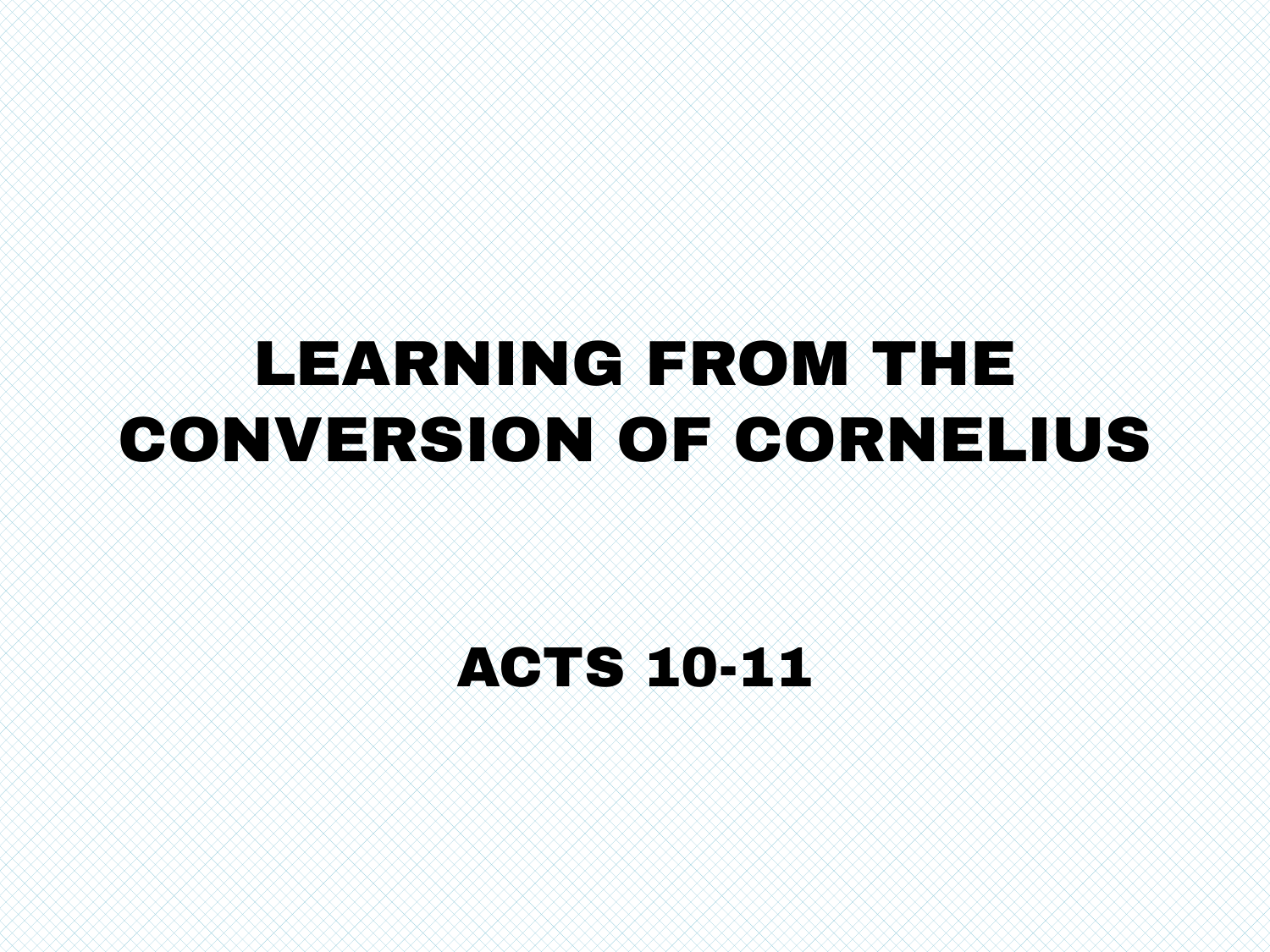

# LEARNING FROM THE CONVERSION OF CORNELIUS
ACTS 10-11